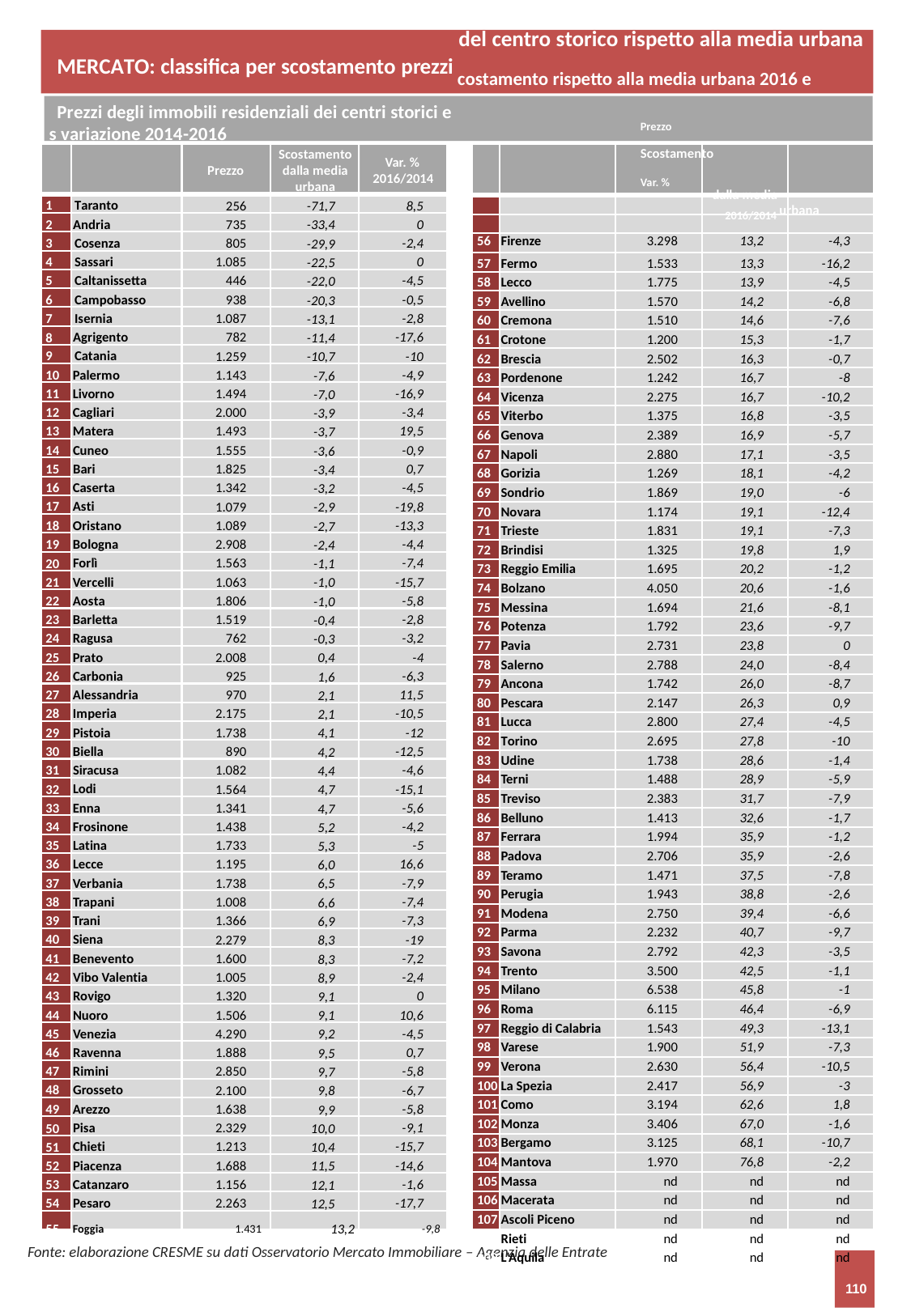

| del centro storico rispetto alla media urbana costamento rispetto alla media urbana 2016 e Prezzo Scostamento Var. % dalla media 2016/2014 urbana |  |  |  |  |
| --- | --- | --- | --- | --- |
| 56 | Firenze | 3.298 | 13,2 | -4,3 |
| 57 | Fermo | 1.533 | 13,3 | -16,2 |
| 58 | Lecco | 1.775 | 13,9 | -4,5 |
| 59 | Avellino | 1.570 | 14,2 | -6,8 |
| 60 | Cremona | 1.510 | 14,6 | -7,6 |
| 61 | Crotone | 1.200 | 15,3 | -1,7 |
| 62 | Brescia | 2.502 | 16,3 | -0,7 |
| 63 | Pordenone | 1.242 | 16,7 | -8 |
| 64 | Vicenza | 2.275 | 16,7 | -10,2 |
| 65 | Viterbo | 1.375 | 16,8 | -3,5 |
| 66 | Genova | 2.389 | 16,9 | -5,7 |
| 67 | Napoli | 2.880 | 17,1 | -3,5 |
| 68 | Gorizia | 1.269 | 18,1 | -4,2 |
| 69 | Sondrio | 1.869 | 19,0 | -6 |
| 70 | Novara | 1.174 | 19,1 | -12,4 |
| 71 | Trieste | 1.831 | 19,1 | -7,3 |
| 72 | Brindisi | 1.325 | 19,8 | 1,9 |
| 73 | Reggio Emilia | 1.695 | 20,2 | -1,2 |
| 74 | Bolzano | 4.050 | 20,6 | -1,6 |
| 75 | Messina | 1.694 | 21,6 | -8,1 |
| 76 | Potenza | 1.792 | 23,6 | -9,7 |
| 77 | Pavia | 2.731 | 23,8 | 0 |
| 78 | Salerno | 2.788 | 24,0 | -8,4 |
| 79 | Ancona | 1.742 | 26,0 | -8,7 |
| 80 | Pescara | 2.147 | 26,3 | 0,9 |
| 81 | Lucca | 2.800 | 27,4 | -4,5 |
| 82 | Torino | 2.695 | 27,8 | -10 |
| 83 | Udine | 1.738 | 28,6 | -1,4 |
| 84 | Terni | 1.488 | 28,9 | -5,9 |
| 85 | Treviso | 2.383 | 31,7 | -7,9 |
| 86 | Belluno | 1.413 | 32,6 | -1,7 |
| 87 | Ferrara | 1.994 | 35,9 | -1,2 |
| 88 | Padova | 2.706 | 35,9 | -2,6 |
| 89 | Teramo | 1.471 | 37,5 | -7,8 |
| 90 | Perugia | 1.943 | 38,8 | -2,6 |
| 91 | Modena | 2.750 | 39,4 | -6,6 |
| 92 | Parma | 2.232 | 40,7 | -9,7 |
| 93 | Savona | 2.792 | 42,3 | -3,5 |
| 94 | Trento | 3.500 | 42,5 | -1,1 |
| 95 | Milano | 6.538 | 45,8 | -1 |
| 96 | Roma | 6.115 | 46,4 | -6,9 |
| 97 | Reggio di Calabria | 1.543 | 49,3 | -13,1 |
| 98 | Varese | 1.900 | 51,9 | -7,3 |
| 99 | Verona | 2.630 | 56,4 | -10,5 |
| 100 | La Spezia | 2.417 | 56,9 | -3 |
| 101 | Como | 3.194 | 62,6 | 1,8 |
| 102 | Monza | 3.406 | 67,0 | -1,6 |
| 103 | Bergamo | 3.125 | 68,1 | -10,7 |
| 104 | Mantova | 1.970 | 76,8 | -2,2 |
| 105 | Massa | nd | nd | nd |
| 106 | Macerata | nd | nd | nd |
| 107 | Ascoli Piceno | nd | nd | nd |
| 108 | Rieti | nd | nd | nd |
| 109 | L'Aquila | nd | nd | nd |
MERCATO: classifica per scostamento prezzi

Prezzi degli immobili residenziali dei centri storici e s variazione 2014-2016

Scostamento dalla media urbana
Var. % 2016/2014
Prezzo

1	Taranto
256
8,5
-71,7

Andria
735
0
2
-33,4

3	Cosenza
805
-2,4
-29,9

4	Sassari
1.085
0
-22,5

5	Caltanissetta
446
-4,5
-22,0

6	Campobasso
938
-0,5
-20,3

7	Isernia
1.087
-2,8

-13,1

Agrigento
782
-17,6
8

-11,4

9	Catania
1.259
-10
-10,7

10    Palermo
1.143
-4,9
-7,6

11    Livorno
1.494
-16,9
-7,0

12    Cagliari
2.000
-3,4
-3,9

13    Matera
1.493
19,5
-3,7

Cuneo
1.555
-0,9
14
-3,6

15    Bari
1.825
0,7
-3,4

16    Caserta
1.342
-4,5
-3,2

17    Asti
1.079
-19,8
-2,9

18    Oristano
1.089
-13,3
-2,7

19    Bologna
2.908
-4,4
-2,4

Forlì
1.563
-7,4
20
-1,1

21    Vercelli
1.063
-15,7
-1,0

22    Aosta
1.806
-5,8
-1,0

23    Barletta
1.519
-2,8
-0,4

24    Ragusa
762
-3,2
-0,3

25    Prato
2.008
-4
0,4

Carbonia
925
-6,3
26
1,6

27    Alessandria
970
11,5
2,1

28    Imperia
2.175
-10,5
2,1

29    Pistoia
1.738
-12
4,1

30    Biella
890
-12,5
4,2

31    Siracusa
1.082
-4,6
4,4

Lodi
1.564
-15,1
32
4,7

33    Enna
1.341
-5,6
4,7

34    Frosinone
1.438
-4,2
5,2

35    Latina
1.733
-5
5,3

36    Lecce
1.195
16,6
6,0

37    Verbania
1.738
-7,9
6,5

Trapani
1.008
-7,4
38
6,6

39    Trani
1.366
-7,3
6,9

40    Siena
2.279
-19
8,3

41    Benevento
1.600
-7,2
8,3

42    Vibo Valentia
1.005
-2,4
8,9

43    Rovigo
1.320
0
9,1

Nuoro
1.506
10,6
44
9,1

Venezia
4.290
-4,5
45
9,2

46    Ravenna
1.888
0,7
9,5

47    Rimini
2.850
-5,8
9,7

48    Grosseto
2.100
-6,7
9,8

49    Arezzo
1.638
-5,8
9,9

Pisa
2.329
-9,1
50
10,0

Chieti
1.213
-15,7
51
10,4

52    Piacenza
1.688
-14,6
11,5

53    Catanzaro
1.156
-1,6
12,1

54    Pesaro
2.263
-17,7
12,5

55    Foggia	1.431	13,2	-9,8
Fonte: elaborazione CRESME su dati Osservatorio Mercato Immobiliare – Agenzia delle Entrate

110